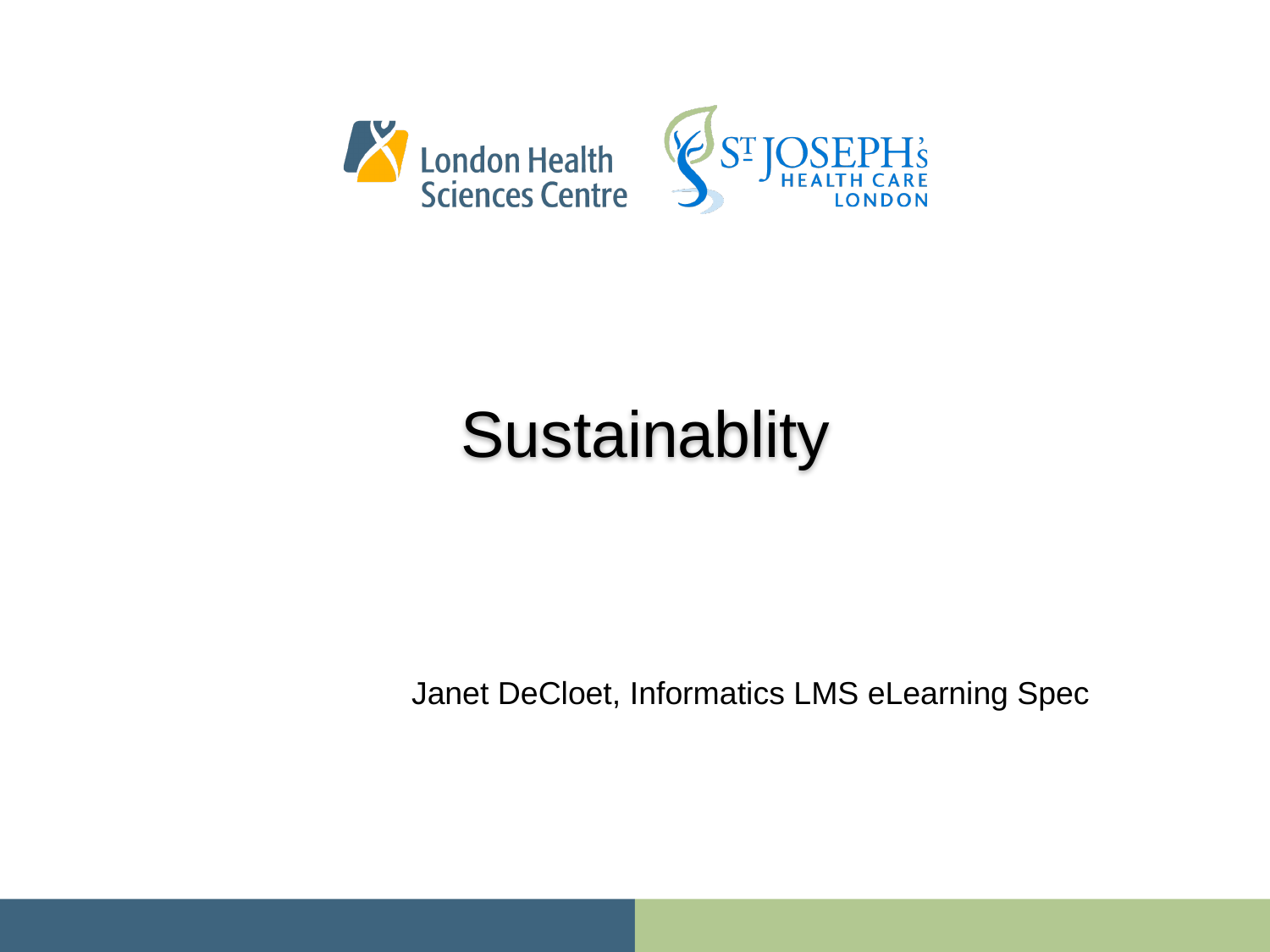

# Sustainablity
Janet DeCloet, Informatics LMS eLearning Spec